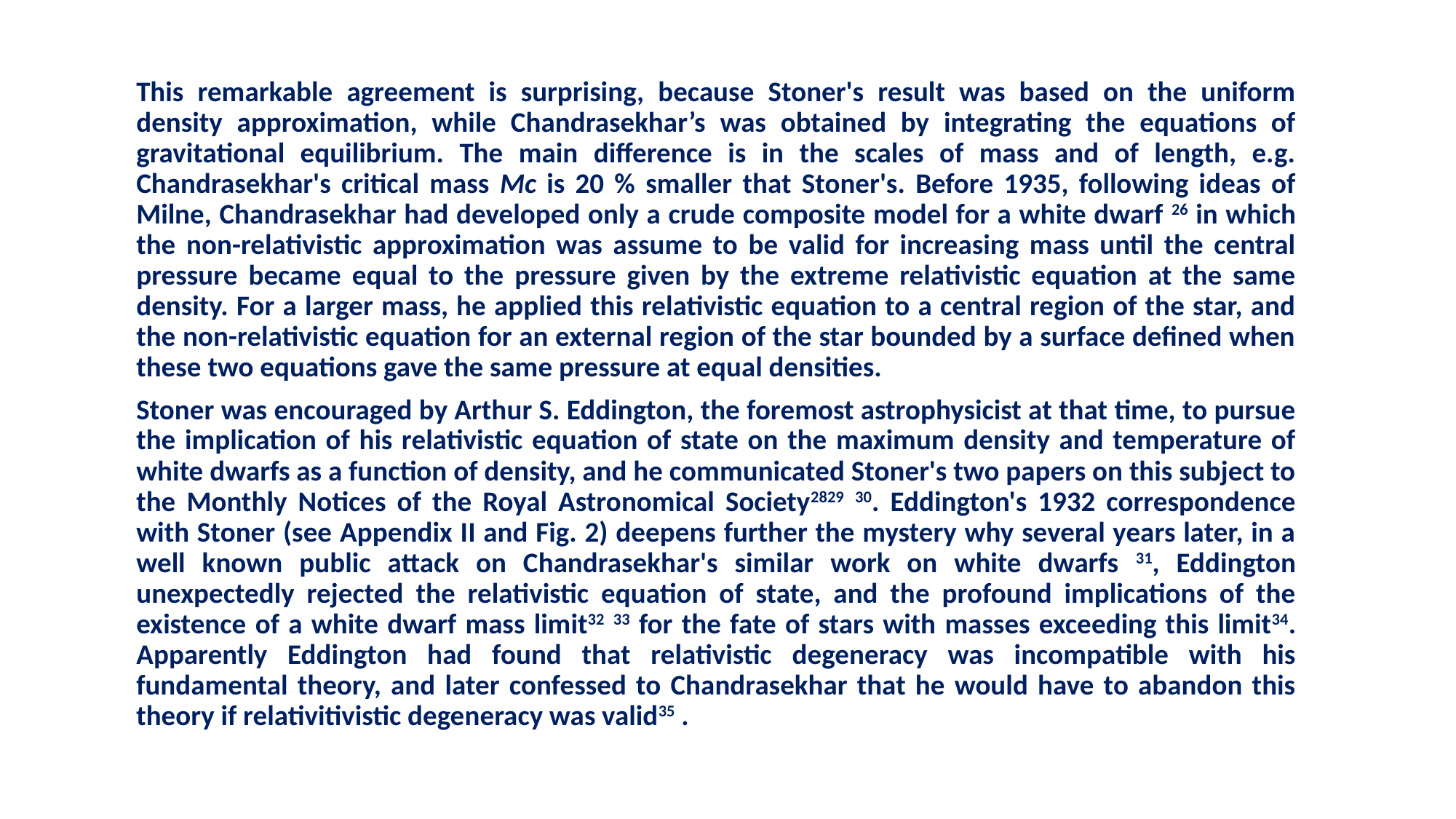

This remarkable agreement is surprising, because Stoner's result was based on the uniform density approximation, while Chandrasekhar’s was obtained by integrating the equations of gravitational equilibrium. The main difference is in the scales of mass and of length, e.g. Chandrasekhar's critical mass Mc is 20 % smaller that Stoner's. Before 1935, following ideas of Milne, Chandrasekhar had developed only a crude composite model for a white dwarf 26 in which the non-relativistic approximation was assume to be valid for increasing mass until the central pressure became equal to the pressure given by the extreme relativistic equation at the same density. For a larger mass, he applied this relativistic equation to a central region of the star, and the non-relativistic equation for an external region of the star bounded by a surface defined when these two equations gave the same pressure at equal densities.
Stoner was encouraged by Arthur S. Eddington, the foremost astrophysicist at that time, to pursue the implication of his relativistic equation of state on the maximum density and temperature of white dwarfs as a function of density, and he communicated Stoner's two papers on this subject to the Monthly Notices of the Royal Astronomical Society2829 30. Eddington's 1932 correspondence with Stoner (see Appendix II and Fig. 2) deepens further the mystery why several years later, in a well known public attack on Chandrasekhar's similar work on white dwarfs 31, Eddington unexpectedly rejected the relativistic equation of state, and the profound implications of the existence of a white dwarf mass limit32 33 for the fate of stars with masses exceeding this limit34. Apparently Eddington had found that relativistic degeneracy was incompatible with his fundamental theory, and later confessed to Chandrasekhar that he would have to abandon this theory if relativitivistic degeneracy was valid35 .